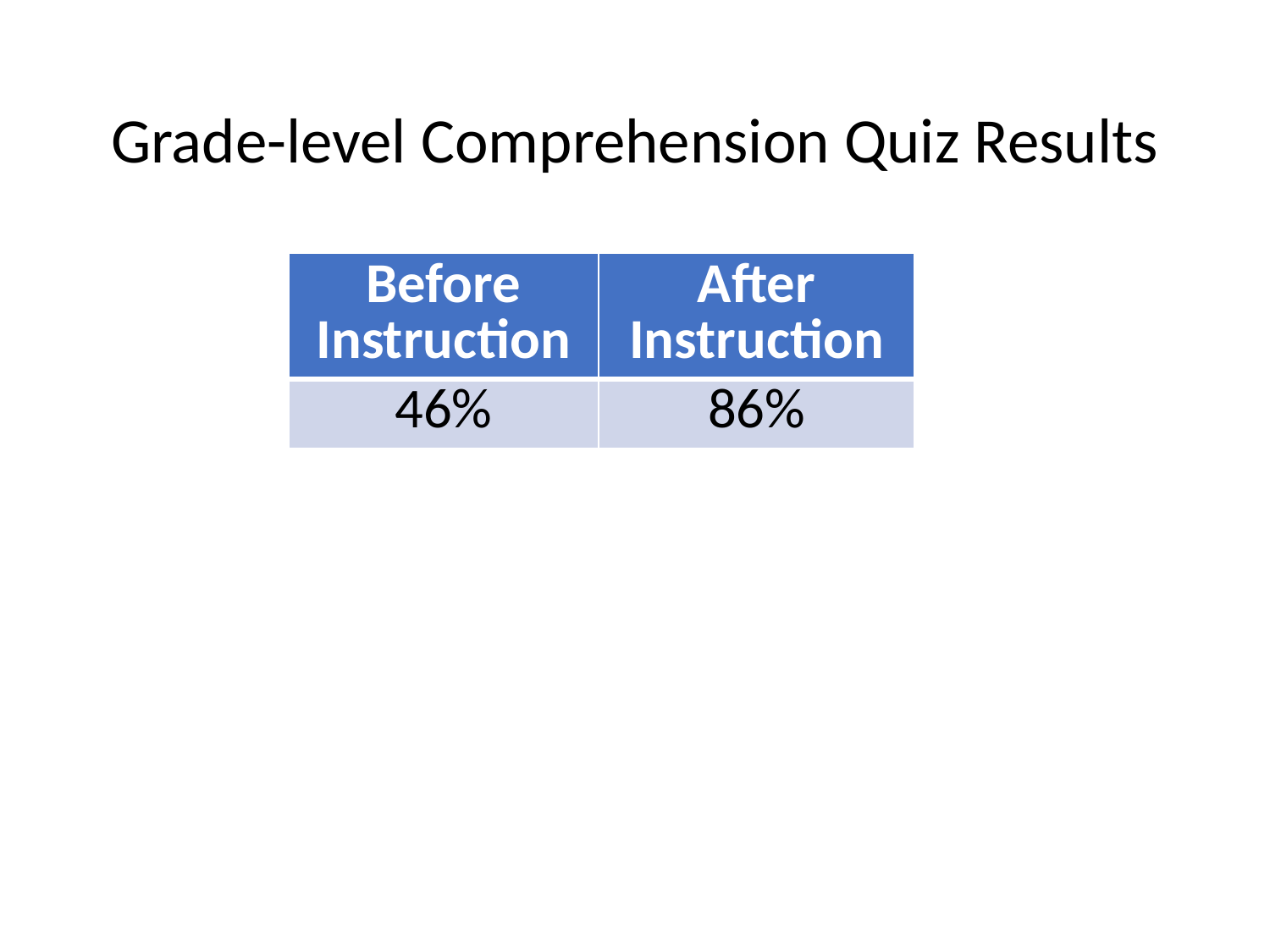

# Grade-level Comprehension Quiz Results
| Before Instruction | After Instruction |
| --- | --- |
| 46% | 86% |